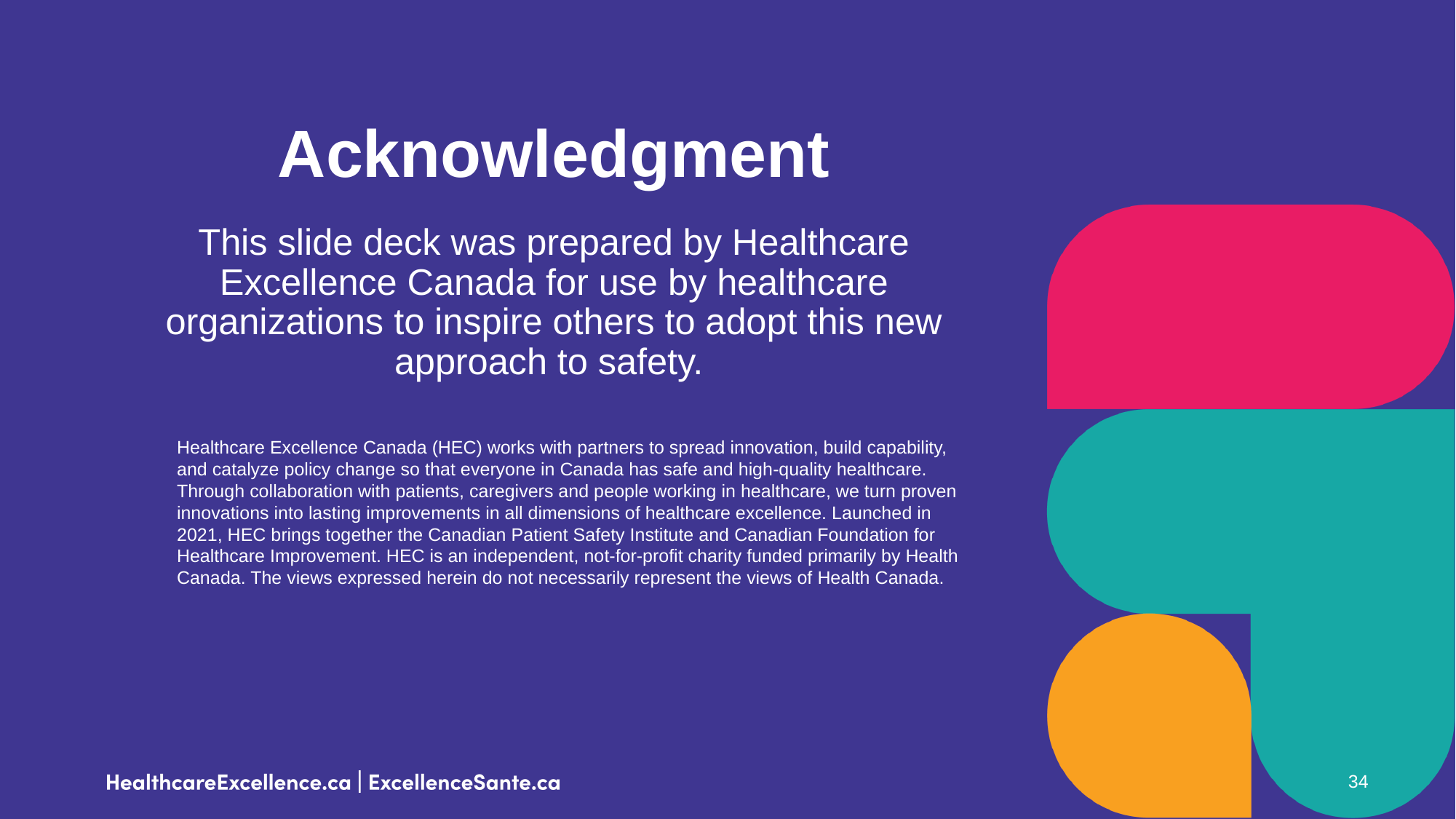

# Acknowledgment
This slide deck was prepared by Healthcare Excellence Canada for use by healthcare organizations to inspire others to adopt this new approach to safety.
Healthcare Excellence Canada (HEC) works with partners to spread innovation, build capability, and catalyze policy change so that everyone in Canada has safe and high-quality healthcare. Through collaboration with patients, caregivers and people working in healthcare, we turn proven innovations into lasting improvements in all dimensions of healthcare excellence. Launched in 2021, HEC brings together the Canadian Patient Safety Institute and Canadian Foundation for Healthcare Improvement. HEC is an independent, not-for-profit charity funded primarily by Health Canada. The views expressed herein do not necessarily represent the views of Health Canada.
34